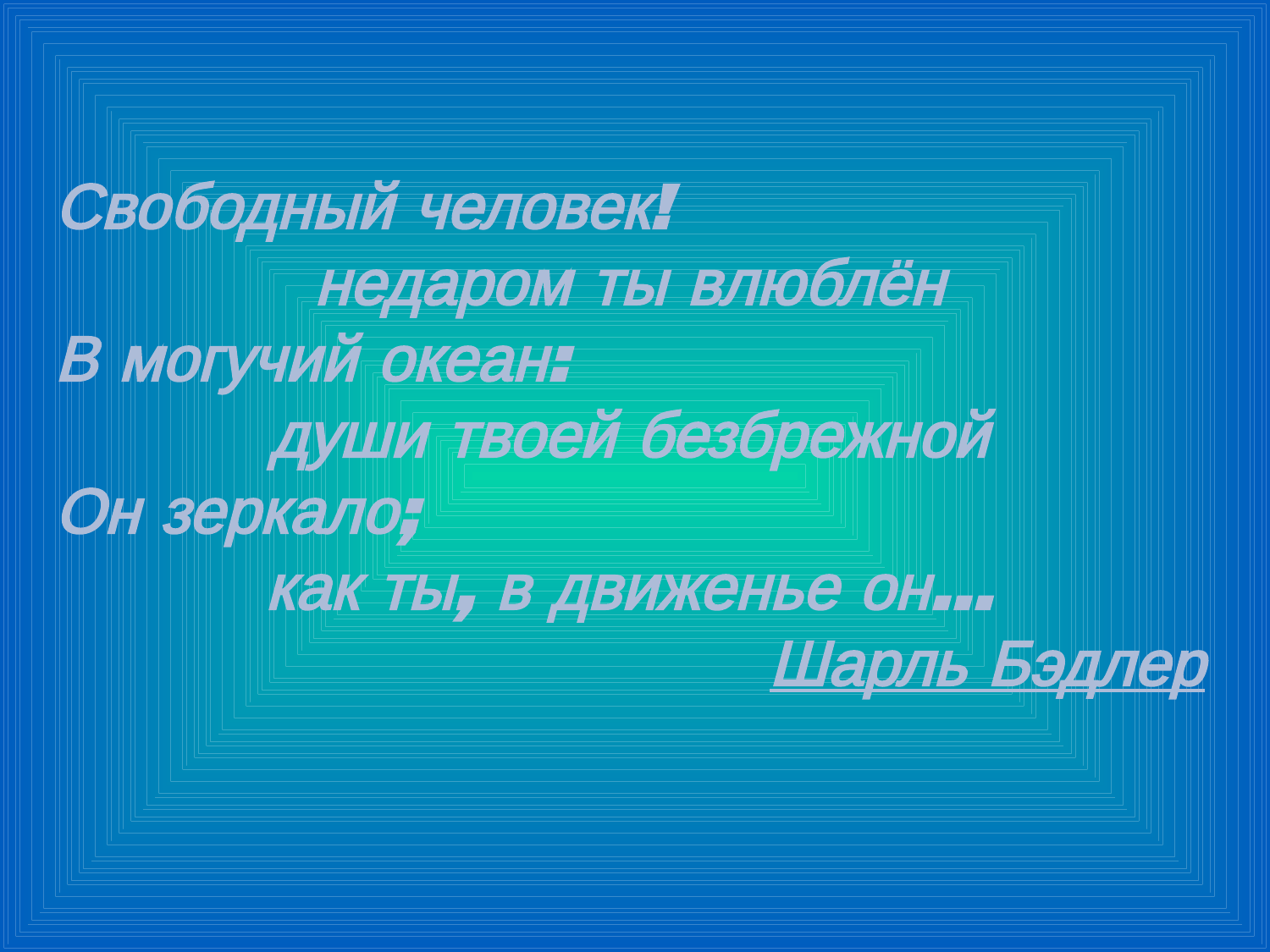

Свободный человек!
недаром ты влюблён
В могучий океан:
души твоей безбрежной
Он зеркало;
как ты, в движенье он…
Шарль Бэдлер